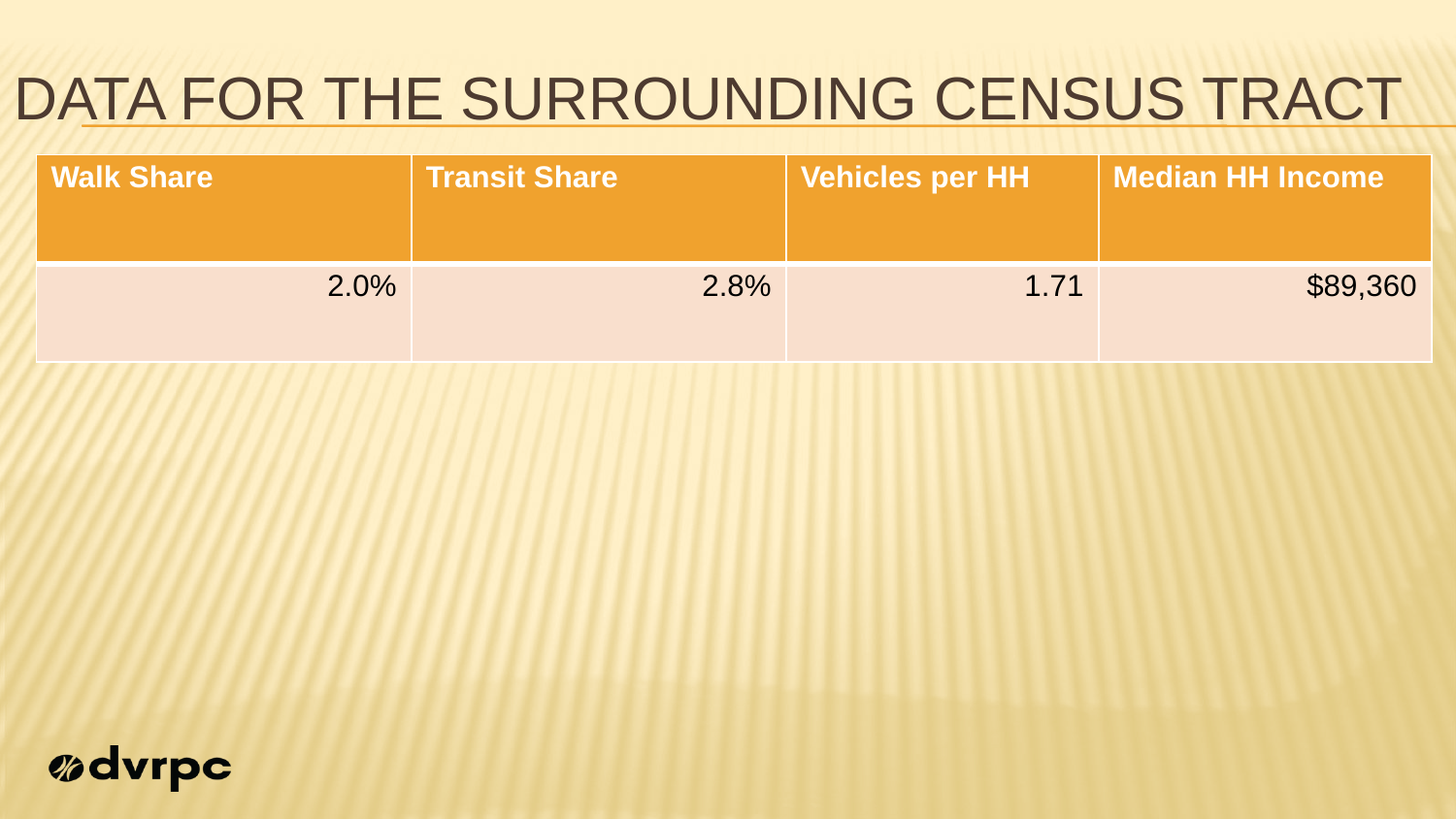

# Data for the surrounding census tract
| Walk Share | Transit Share | Vehicles per HH | Median HH Income |
| --- | --- | --- | --- |
| 2.0% | 2.8% | 1.71 | $89,360 |